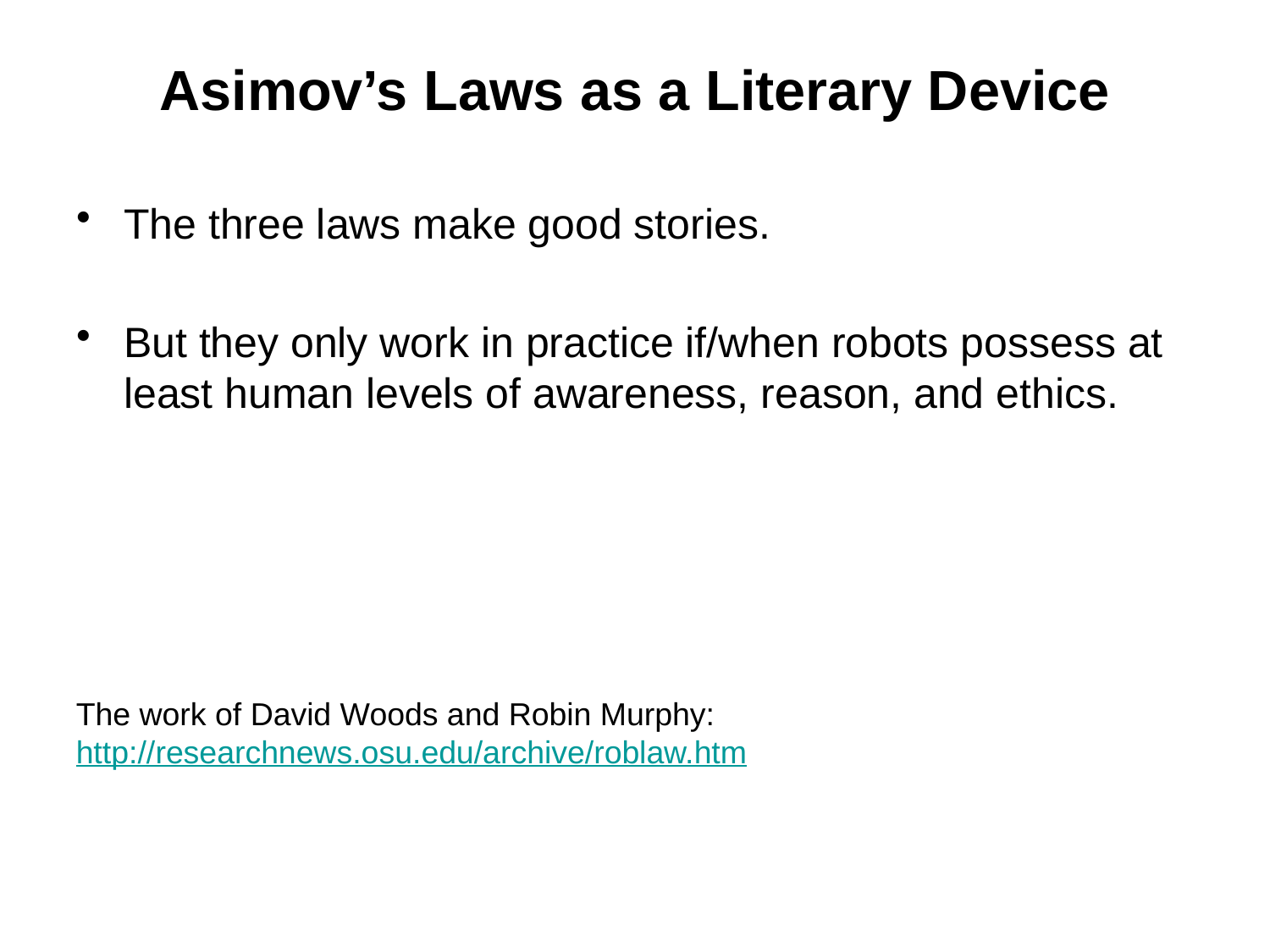

# Asimov’s Laws as a Literary Device
The three laws make good stories.

But they only work in practice if/when robots possess at least human levels of awareness, reason, and ethics.
The work of David Woods and Robin Murphy: http://researchnews.osu.edu/archive/roblaw.htm